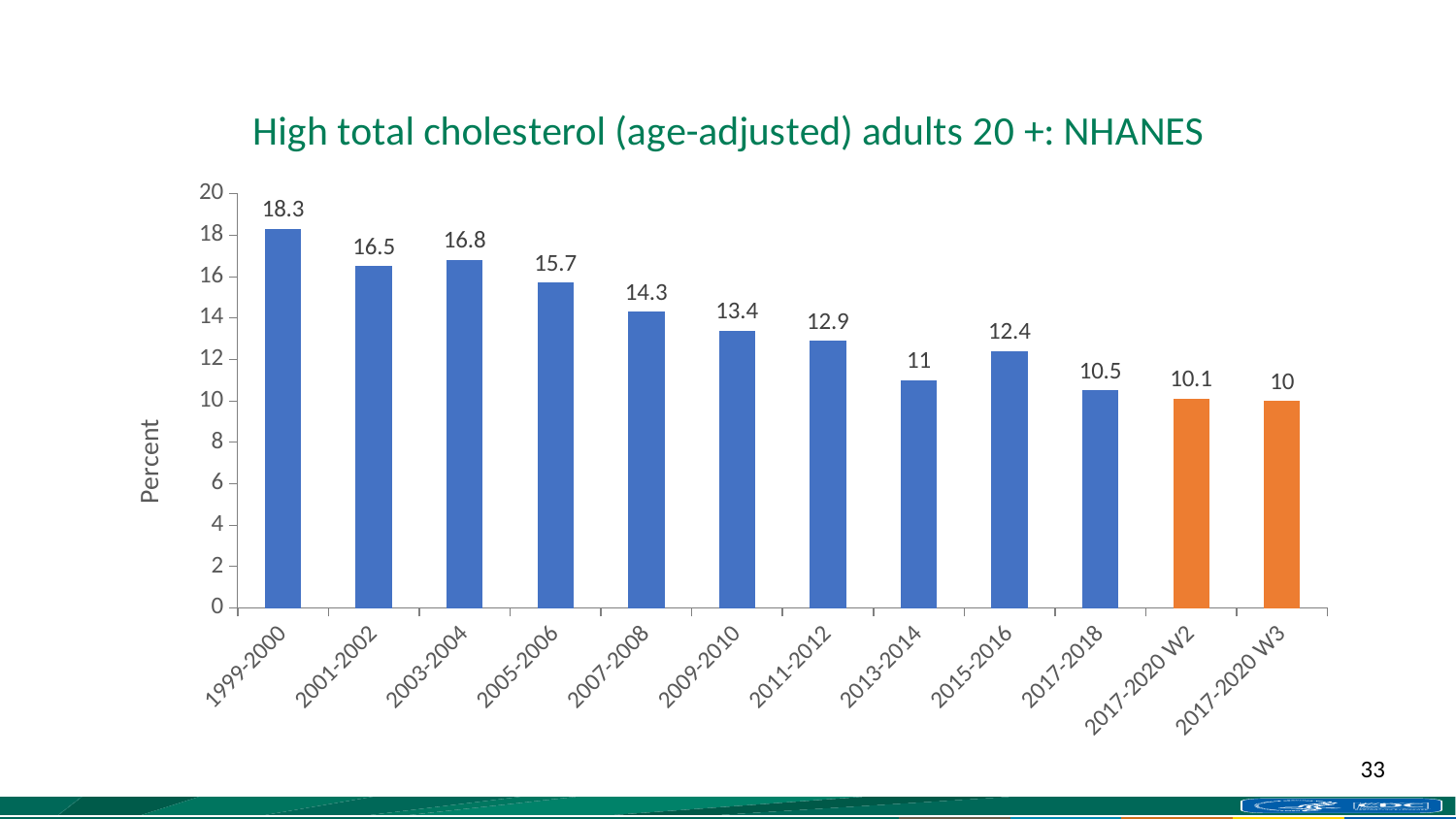

### Chart: High total cholesterol (age-adjusted) adults 20 +: NHANES

| Category | High total cholesterol |
|---|---|
| 1999-2000 | 18.3 |
| 2001-2002 | 16.5 |
| 2003-2004 | 16.8 |
| 2005-2006 | 15.7 |
| 2007-2008 | 14.3 |
| 2009-2010 | 13.4 |
| 2011-2012 | 12.9 |
| 2013-2014 | 11.0 |
| 2015-2016 | 12.4 |
| 2017-2018 | 10.5 |
| 2017-2020 W2 | 10.1 |
| 2017-2020 W3 | 10.0 |